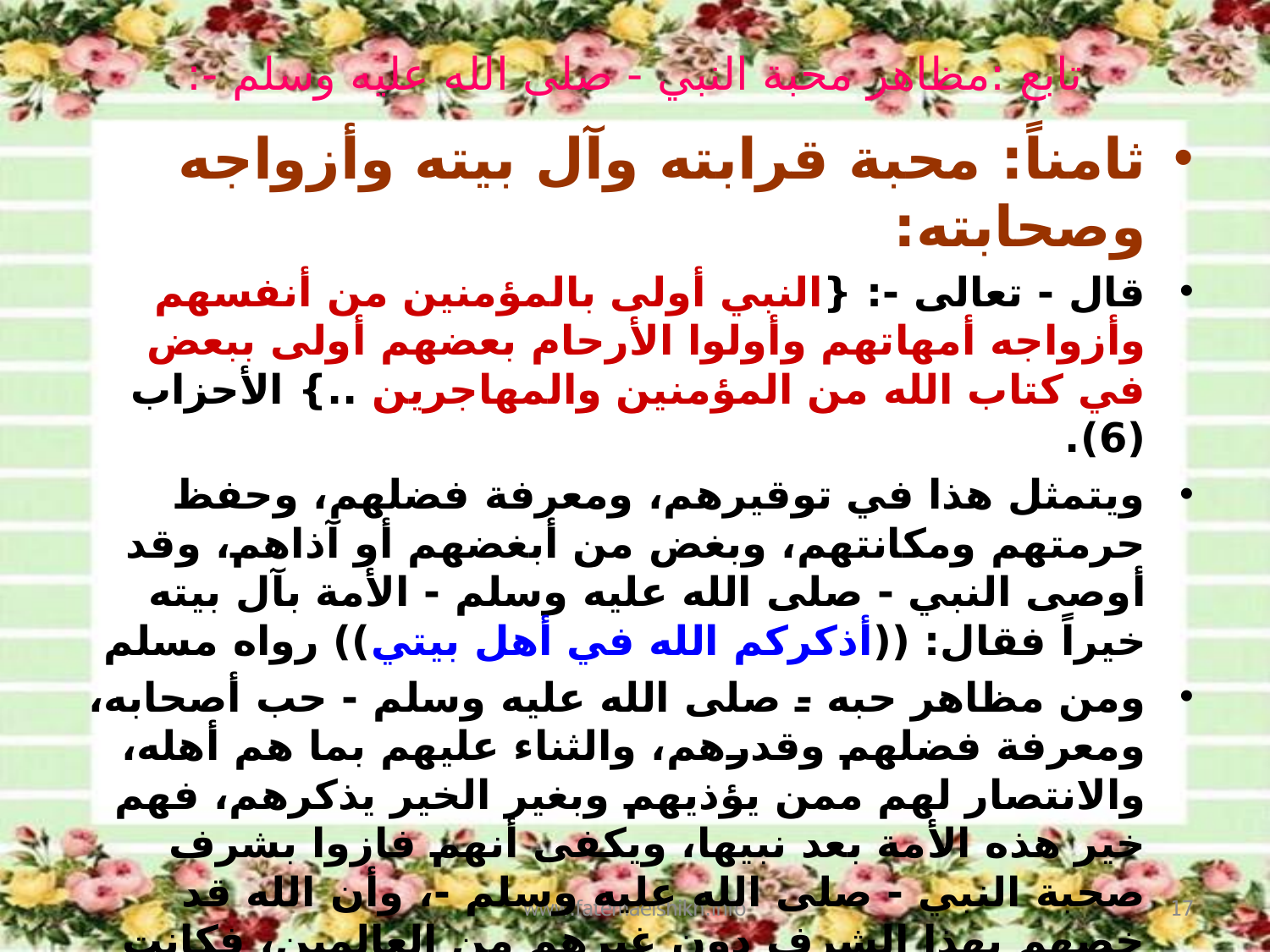

# تابع :مظاهر محبة النبي - صلى الله عليه وسلم -:
ثامناً: محبة قرابته وآل بيته وأزواجه وصحابته:
قال - تعالى -: {النبي أولى بالمؤمنين من أنفسهم وأزواجه أمهاتهم وأولوا الأرحام بعضهم أولى ببعض في كتاب الله من المؤمنين والمهاجرين ..} الأحزاب (6).
ويتمثل هذا في توقيرهم، ومعرفة فضلهم، وحفظ حرمتهم ومكانتهم، وبغض من أبغضهم أو آذاهم، وقد أوصى النبي - صلى الله عليه وسلم - الأمة بآل بيته خيراً فقال: ((أذكركم الله في أهل بيتي)) رواه مسلم
ومن مظاهر حبه - صلى الله عليه وسلم - حب أصحابه، ومعرفة فضلهم وقدرهم، والثناء عليهم بما هم أهله، والانتصار لهم ممن يؤذيهم وبغير الخير يذكرهم، فهم خير هذه الأمة بعد نبيها، ويكفى أنهم فازوا بشرف صحبة النبي - صلى الله عليه وسلم -، وأن الله قد خصهم بهذا الشرف دون غيرهم من العالمين، فكانت لهم منزلة الصحبة التي لا تعادلها أي منزلة سواها في هذه الأمة فعن أبي سعيد الخدري - رضي الله عنه - قال: قال النبي - صلى الله عليه وسلم -: ((لا تسبوا أصحابي، فلو أن أحدكم أنفق مثل أحد ذهباً ما بلغ مد أحدهم ولا نصيفه)) رواه البخارى
www.fatemaelshikh.info
17